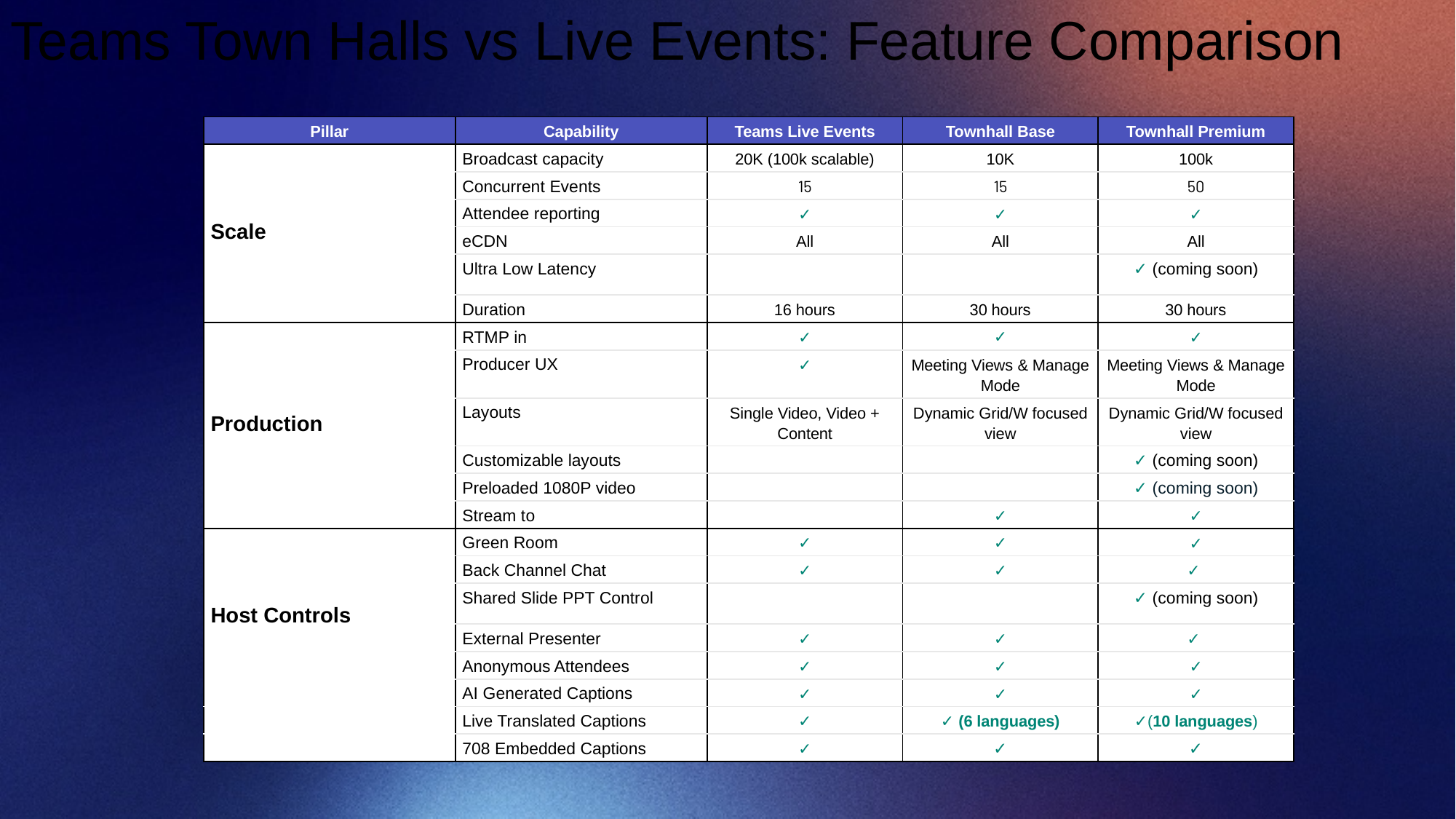

# Teams Town Halls vs Live Events: Feature Comparison
| Pillar​​ | Capability​​ | Teams Live Events​ | Townhall Base​ | Townhall Premium​ |
| --- | --- | --- | --- | --- |
| Scale​​ | Broadcast capacity​​ | 20K​ (100k scalable) | 10K​ | 100k |
|  | Concurrent Events​ | 15​ | 15​ | 50​ |
|  | Attendee reporting​​ | ✓​​ | ✓​​ | ✓​​ |
|  | eCDN ​​ | All​ | All​ | All​ |
|  | Ultra Low Latency |  |  | ✓​​ (coming soon) |
|  | Duration​​ | 16 hours​ | 30 hours​​ | 30 hours​​ |
| Production​​ | RTMP in​​ | ✓​​ | ✓​ | ✓​​ |
|  | Producer UX​​ | ✓​ | Meeting Views & Manage Mode​ | Meeting Views & Manage Mode​ |
|  | Layouts​​ | Single Video, Video + Content​​ | Dynamic Grid/W focused view​ | Dynamic Grid/W focused view​ |
|  | Customizable layouts |  |  | ✓​​ (coming soon) |
|  | Preloaded 1080P video |  |  | ✓​​ (coming soon) |
|  | Stream to​​ | ​​ | ✓​ | ✓​ |
| Host Controls​ | Green Room​ | ✓​ | ✓​ | ✓​ |
|  | Back Channel Chat​​ | ✓​ | ✓​ | ✓ ​ |
|  | Shared Slide PPT Control |  |  | ✓​ (coming soon) |
|  | External Presenter​​ | ✓​ | ✓​ | ✓ ​ |
|  | Anonymous Attendees | ✓​ | ✓​ | ✓​ |
|  | AI Generated Captions​ | ✓​ | ✓​ | ✓​ |
| ​ | Live Translated Captions​ | ✓​ | ✓ (6 languages)​ | ✓(10 languages)​ |
| ​ | 708 Embedded Captions​ | ✓​ | ✓​ | ✓​ |